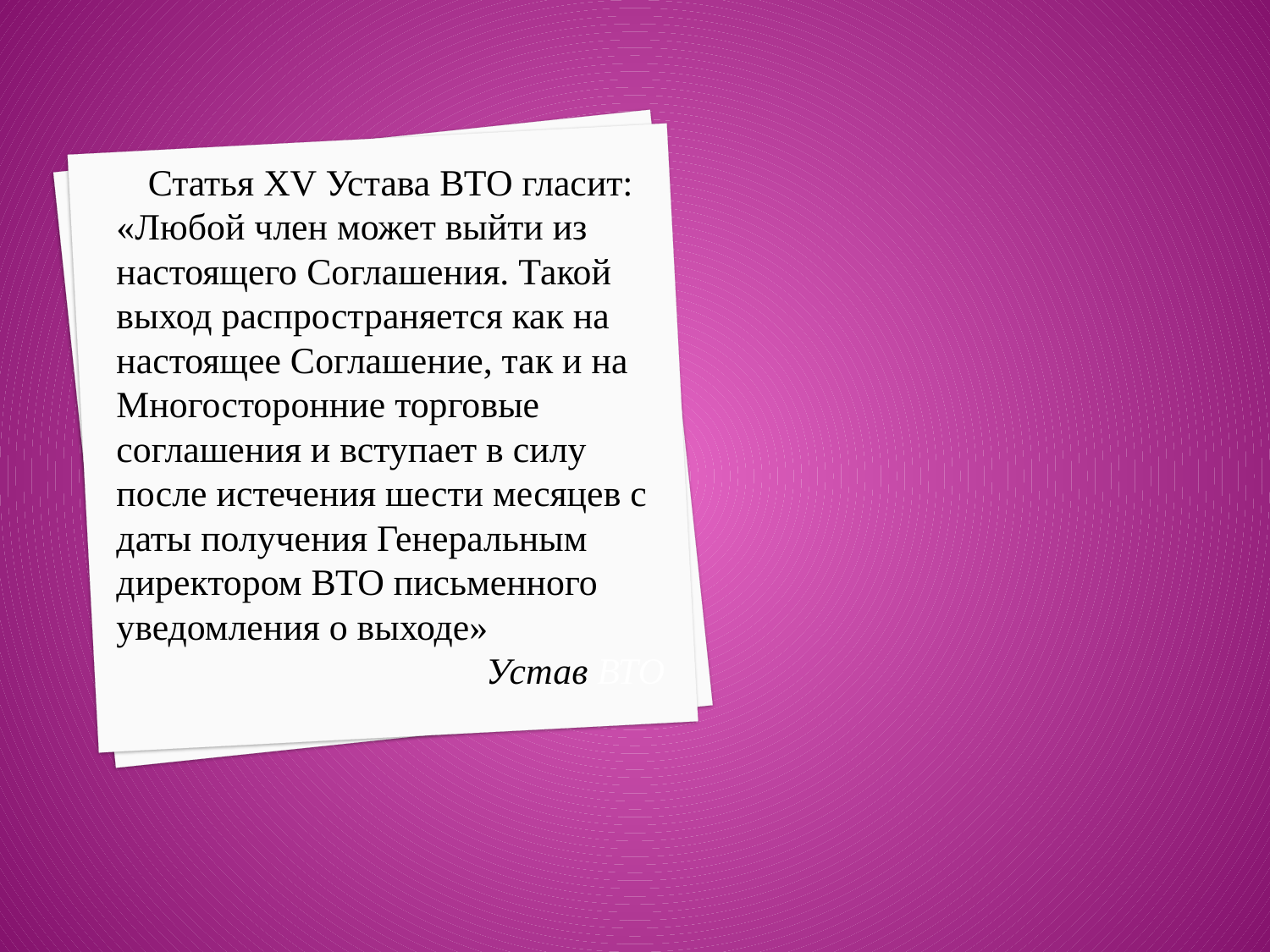

Статья XV Устава ВТО гласит:
«Любой член может выйти из настоящего Соглашения. Такой выход распространяется как на настоящее Соглашение, так и на Многосторонние торговые соглашения и вступает в силу после истечения шести месяцев с даты получения Генеральным директором ВТО письменного уведомления о выходе»
Устав ВТО
#